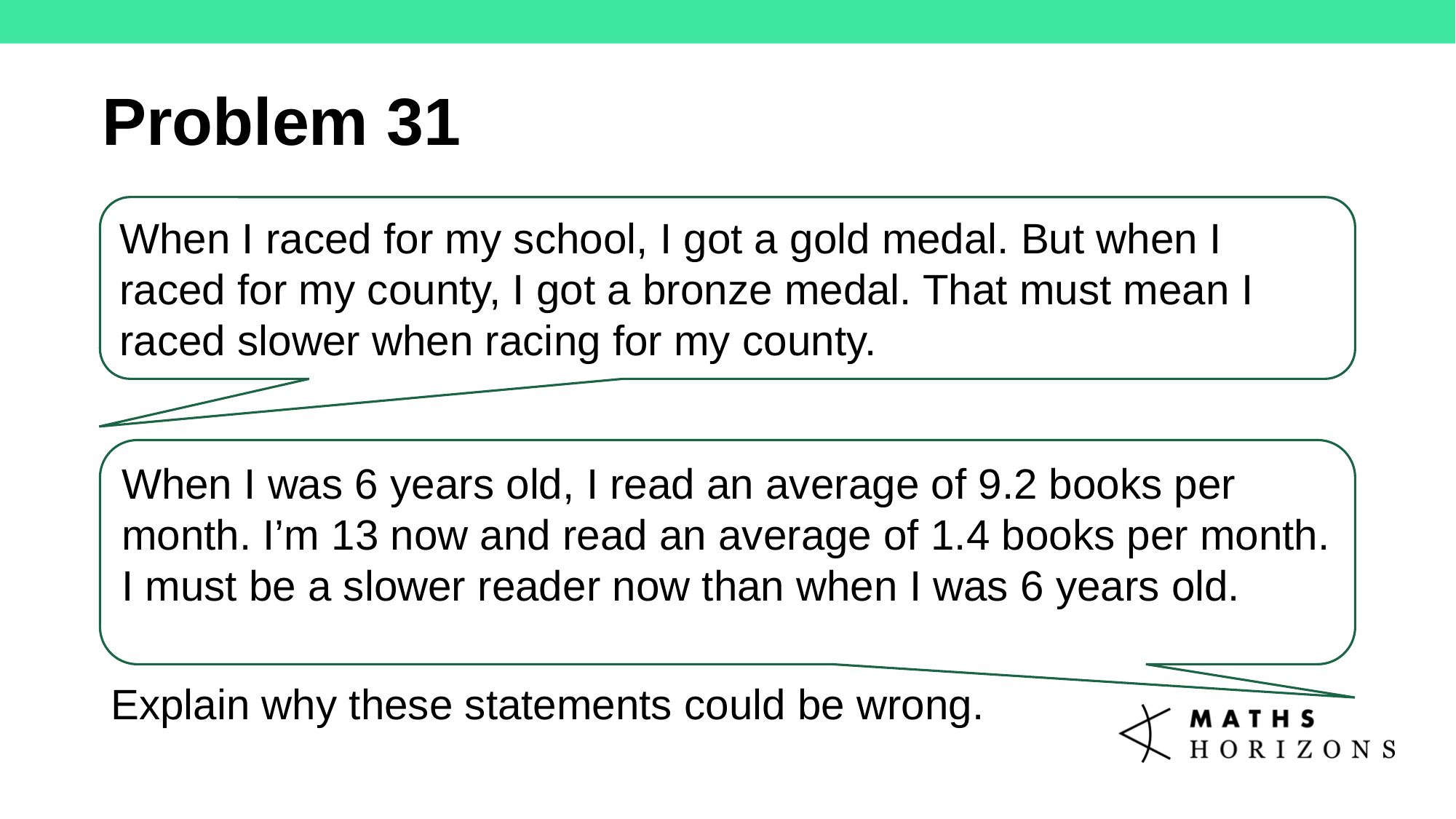

Problem 31
When I raced for my school, I got a gold medal. But when I raced for my county, I got a bronze medal. That must mean I raced slower when racing for my county.
When I was 6 years old, I read an average of 9.2 books per month. I’m 13 now and read an average of 1.4 books per month. I must be a slower reader now than when I was 6 years old.
Explain why these statements could be wrong.